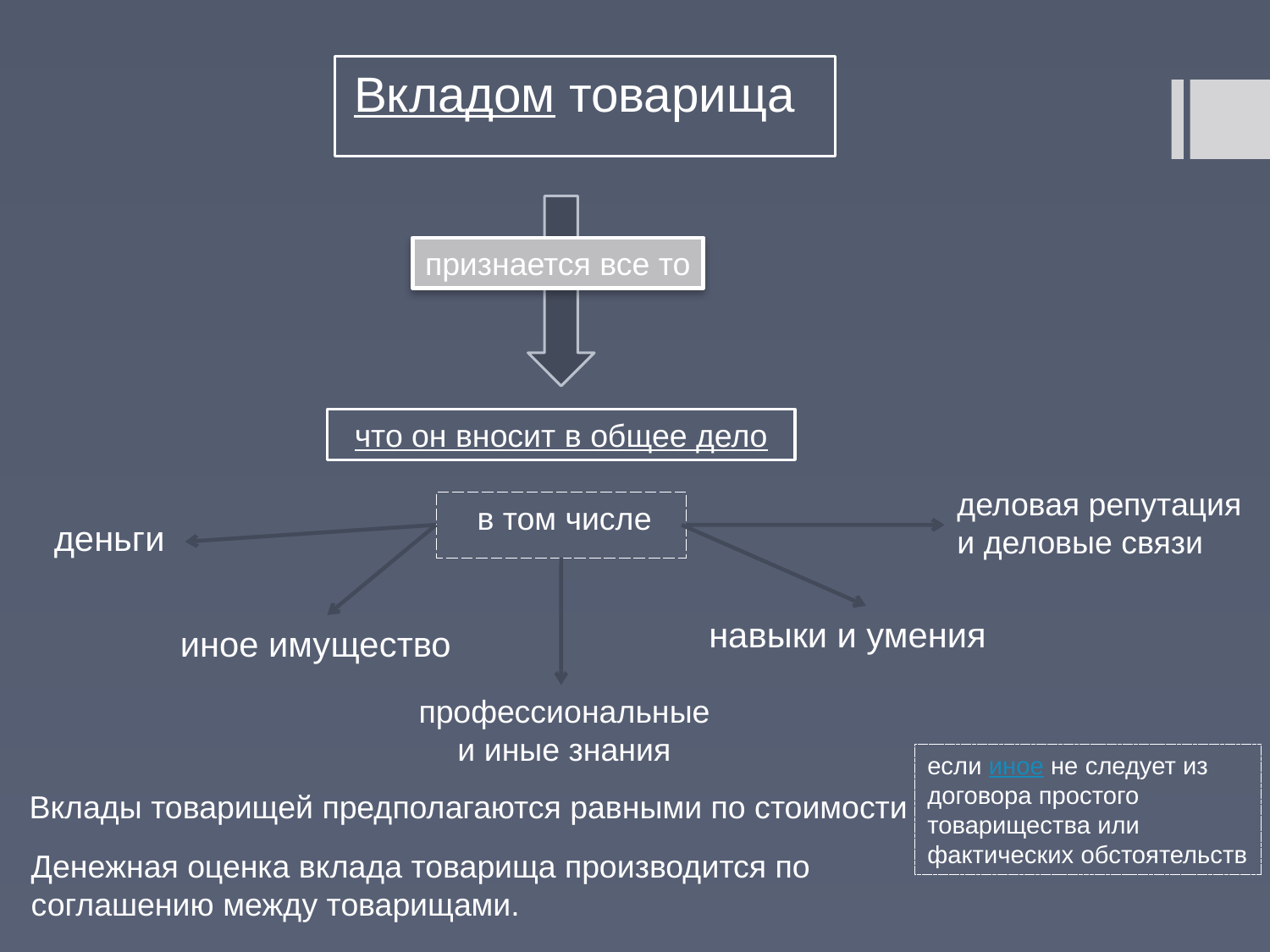

Вкладом товарища

признается все то
что он вносит в общее дело
деловая репутация и деловые связи

в том числе
деньги
навыки и умения
иное имущество
профессиональные и иные знания
если иное не следует из договора простого товарищества или фактических обстоятельств
Вклады товарищей предполагаются равными по стоимости
Денежная оценка вклада товарища производится по соглашению между товарищами.